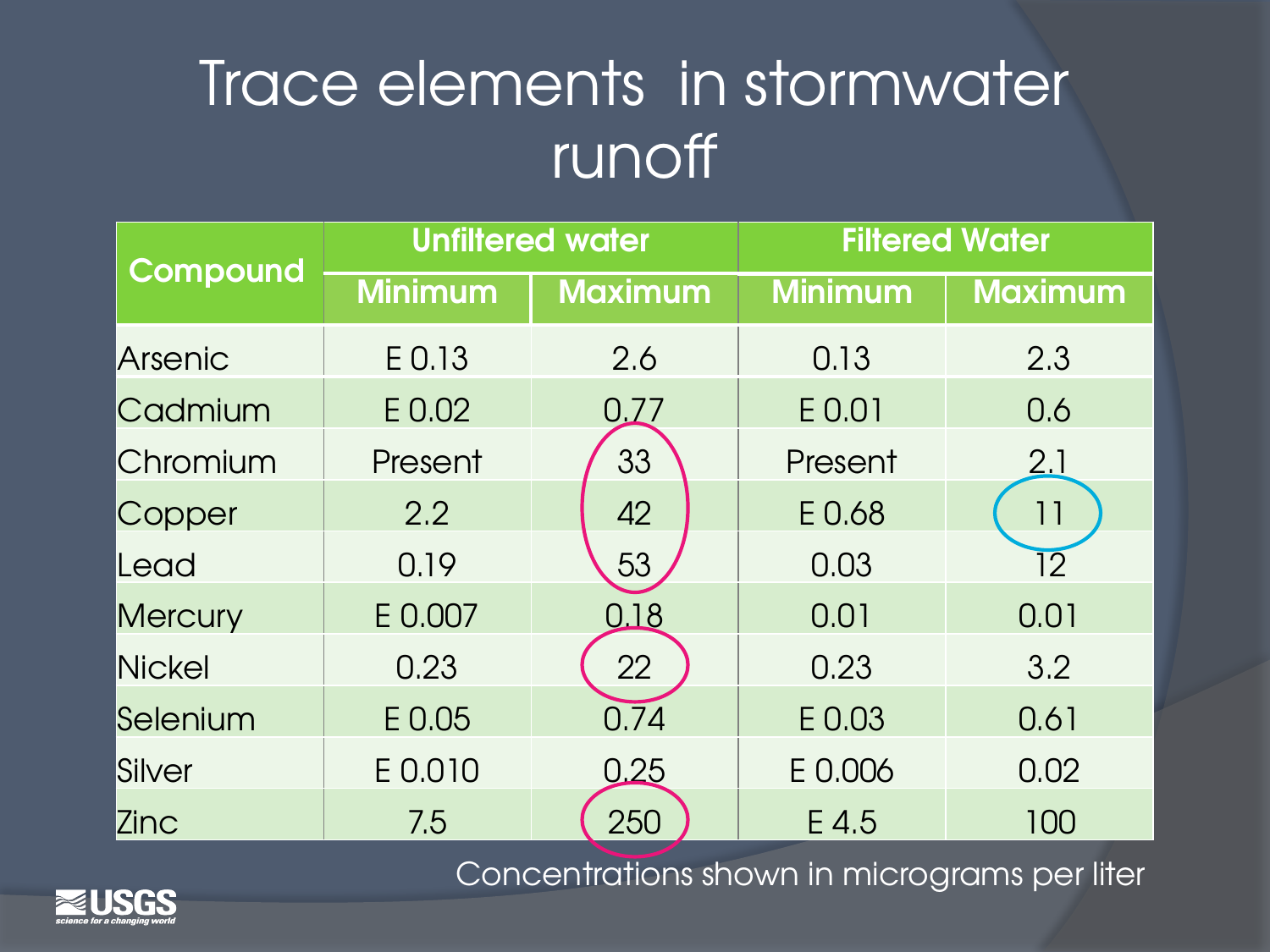

# Trace elements  in stormwater runoff
| Compound | Unfiltered water |  | Filtered Water |  |
| --- | --- | --- | --- | --- |
|  | Minimum | Maximum | Minimum | Maximum |
| Arsenic | E 0.13 | 2.6 | 0.13 | 2.3 |
| Cadmium | E 0.02 | 0.77 | E 0.01 | 0.6 |
| Chromium | Present | 33 | Present | 2.1 |
| Copper | 2.2 | 42 | E 0.68 | 11 |
| Lead | 0.19 | 53 | 0.03 | 12 |
| Mercury | E 0.007 | 0.18 | 0.01 | 0.01 |
| Nickel | 0.23 | 22 | 0.23 | 3.2 |
| Selenium | E 0.05 | 0.74 | E 0.03 | 0.61 |
| Silver | E 0.010 | 0.25 | E 0.006 | 0.02 |
| Zinc | 7.5 | 250 | E 4.5 | 100 |

Concentrations shown in micrograms per liter